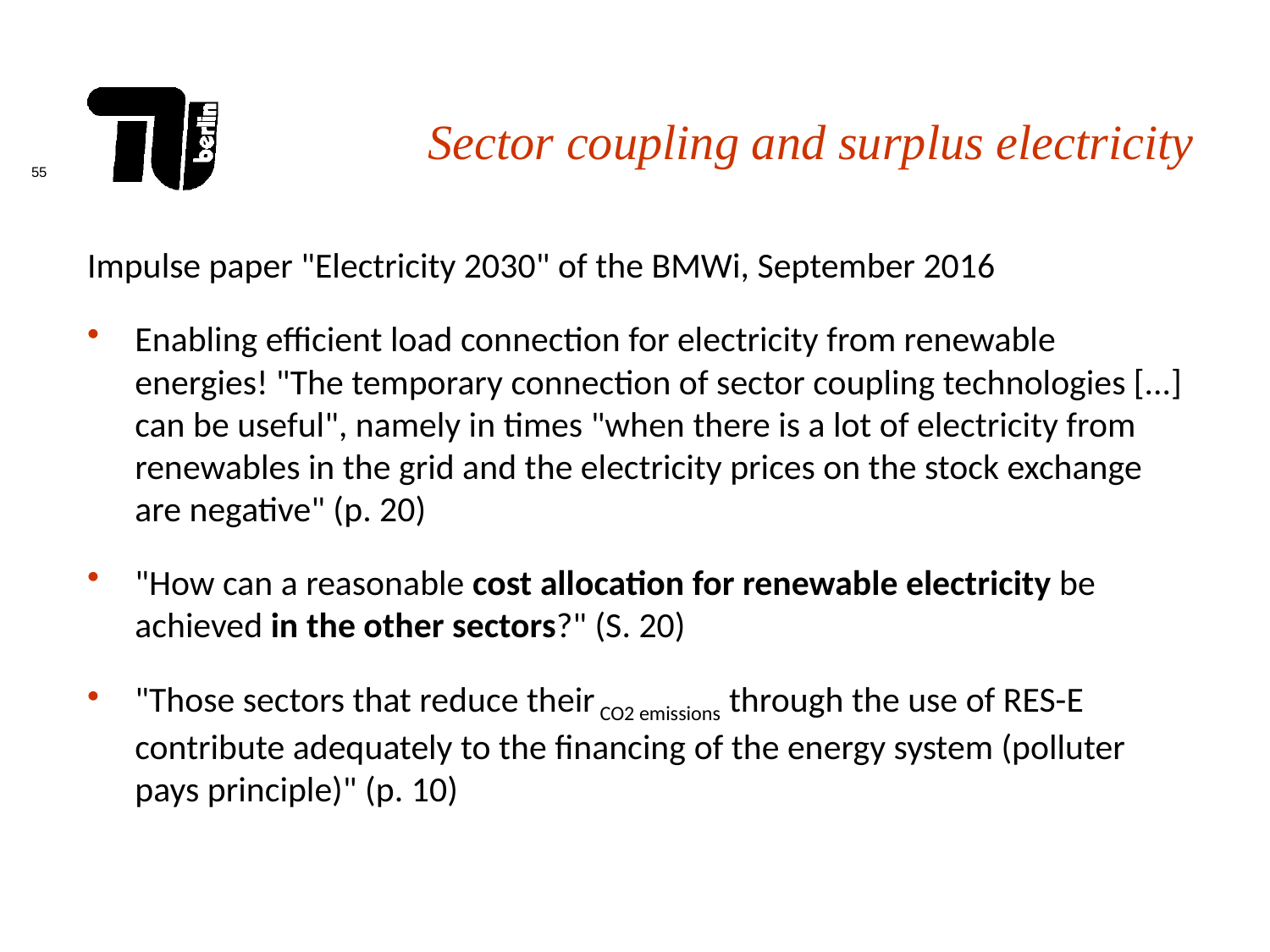

# Sector coupling and surplus electricity
Impulse paper "Electricity 2030" of the BMWi, September 2016
Enabling efficient load connection for electricity from renewable energies! "The temporary connection of sector coupling technologies [...] can be useful", namely in times "when there is a lot of electricity from renewables in the grid and the electricity prices on the stock exchange are negative" (p. 20)
"How can a reasonable cost allocation for renewable electricity be achieved in the other sectors?" (S. 20)
"Those sectors that reduce their CO2 emissions through the use of RES-E contribute adequately to the financing of the energy system (polluter pays principle)" (p. 10)